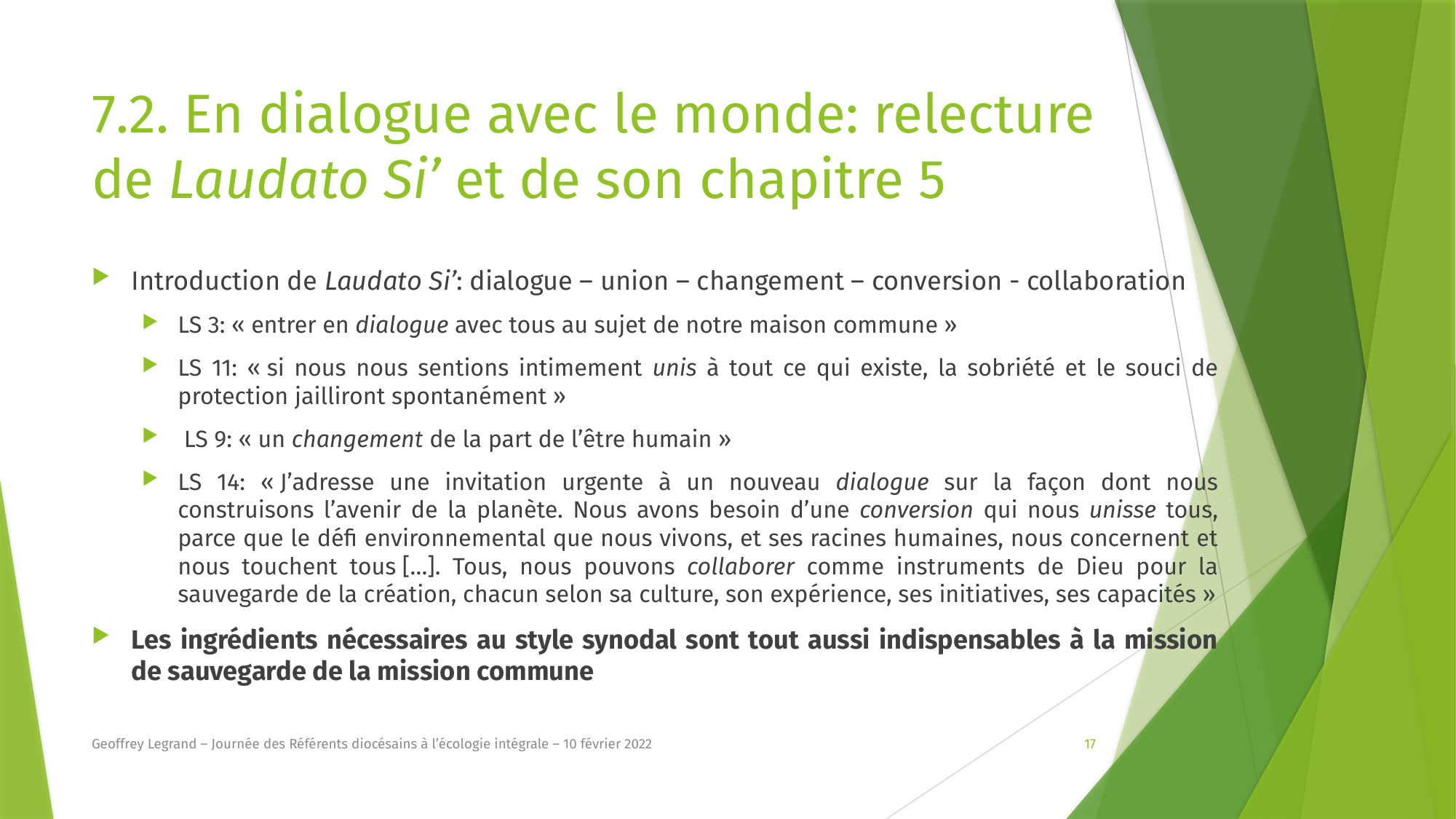

# 7.2. En dialogue avec le monde: relecture de Laudato Si’ et de son chapitre 5
Introduction de Laudato Si’: dialogue – union – changement – conversion - collaboration
LS 3: « entrer en dialogue avec tous au sujet de notre maison commune »
LS 11: « si nous nous sentions intimement unis à tout ce qui existe, la sobriété et le souci de protection jailliront spontanément »
 LS 9: « un changement de la part de l’être humain »
LS 14: « J’adresse une invitation urgente à un nouveau dialogue sur la façon dont nous construisons l’avenir de la planète. Nous avons besoin d’une conversion qui nous unisse tous, parce que le défi environnemental que nous vivons, et ses racines humaines, nous concernent et nous touchent tous […]. Tous, nous pouvons collaborer comme instruments de Dieu pour la sauvegarde de la création, chacun selon sa culture, son expérience, ses initiatives, ses capacités »
Les ingrédients nécessaires au style synodal sont tout aussi indispensables à la mission de sauvegarde de la mission commune

Geoffrey Legrand – Journée des Référents diocésains à l’écologie intégrale – 10 février 2022
17